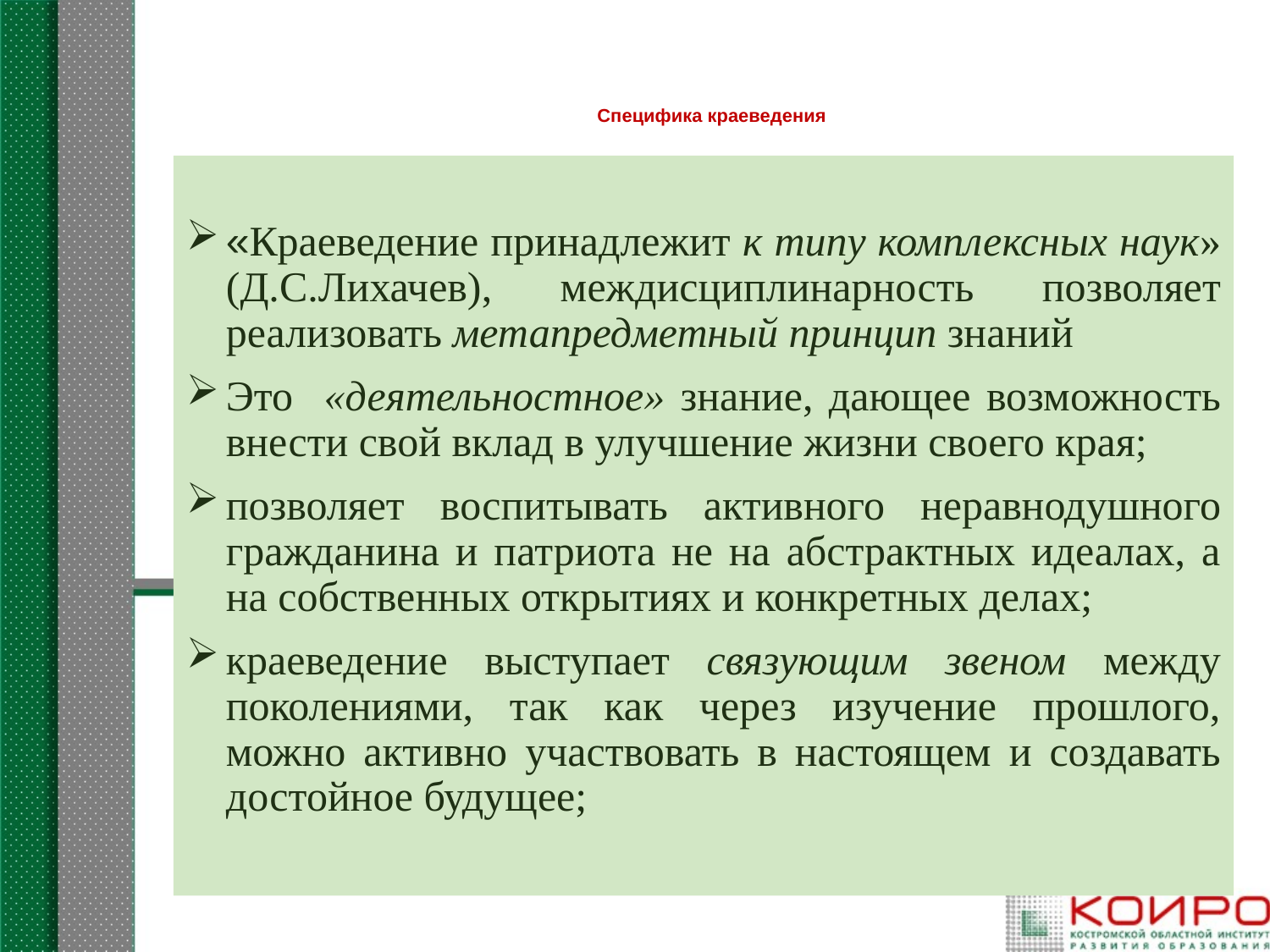

# Специфика краеведения

«Краеведение принадлежит к типу комплексных наук» (Д.С.Лихачев), междисциплинарность позволяет реализовать метапредметный принцип знаний
Это  «деятельностное» знание, дающее возможность внести свой вклад в улучшение жизни своего края;
позволяет воспитывать активного неравнодушного гражданина и патриота не на абстрактных идеалах, а на собственных открытиях и конкретных делах;
краеведение выступает связующим звеном между поколениями, так как через изучение прошлого, можно активно участвовать в настоящем и создавать достойное будущее;